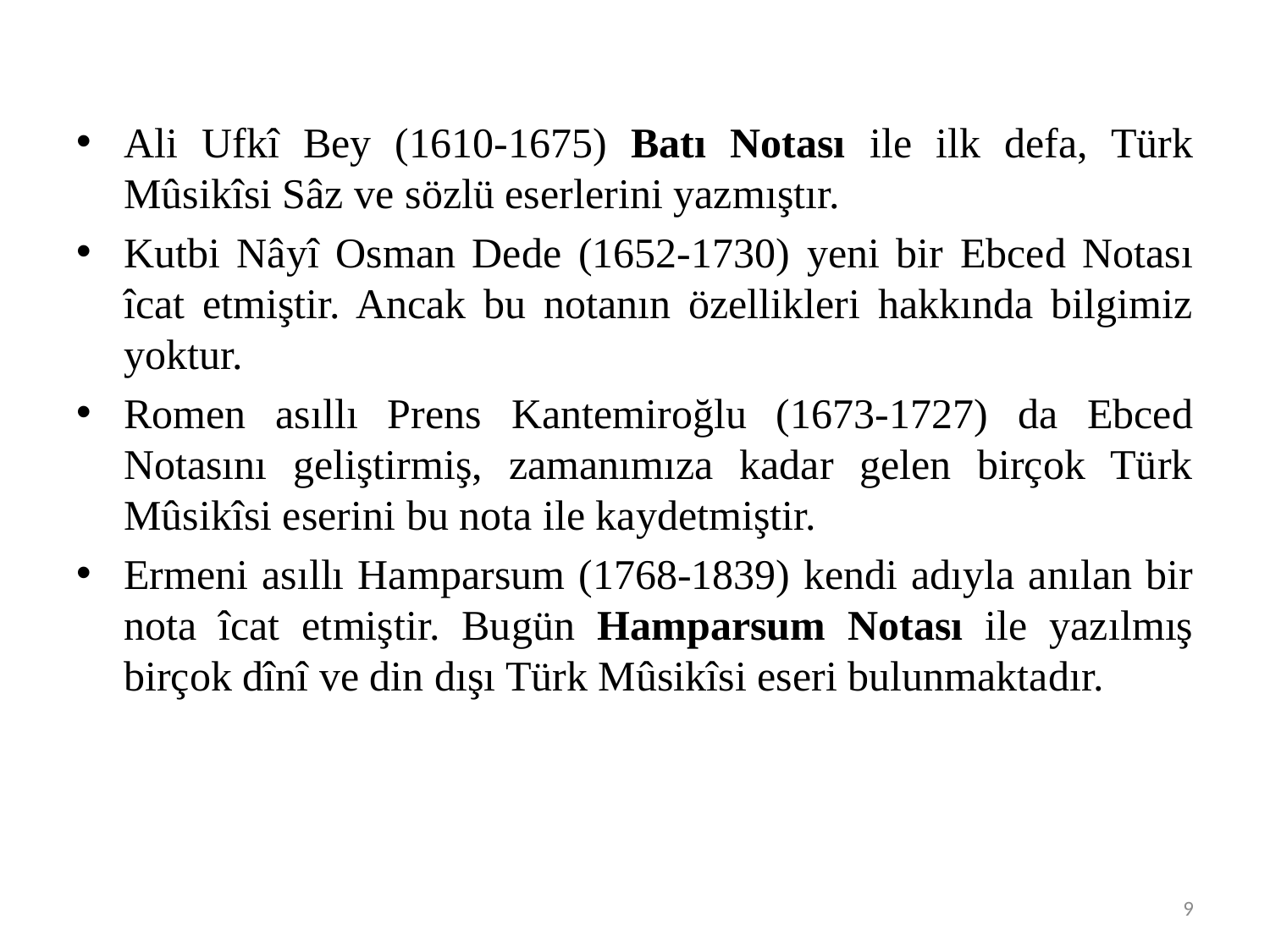

#

Ali Ufkî Bey (1610-1675) Batı Notası ile ilk defa, Türk Mûsikîsi Sâz ve sözlü eserlerini yazmıştır.
Kutbi Nâyî Osman Dede (1652-1730) yeni bir Ebced Notası îcat etmiştir. Ancak bu notanın özellikleri hakkında bilgimiz yoktur.
Romen asıllı Prens Kantemiroğlu (1673-1727) da Ebced Notasını geliştirmiş, zamanımıza kadar gelen birçok Türk Mûsikîsi eserini bu nota ile kaydetmiştir.
Ermeni asıllı Hamparsum (1768-1839) kendi adıyla anılan bir nota îcat etmiştir. Bugün Hamparsum Notası ile yazılmış birçok dînî ve din dışı Türk Mûsikîsi eseri bulunmaktadır.

9